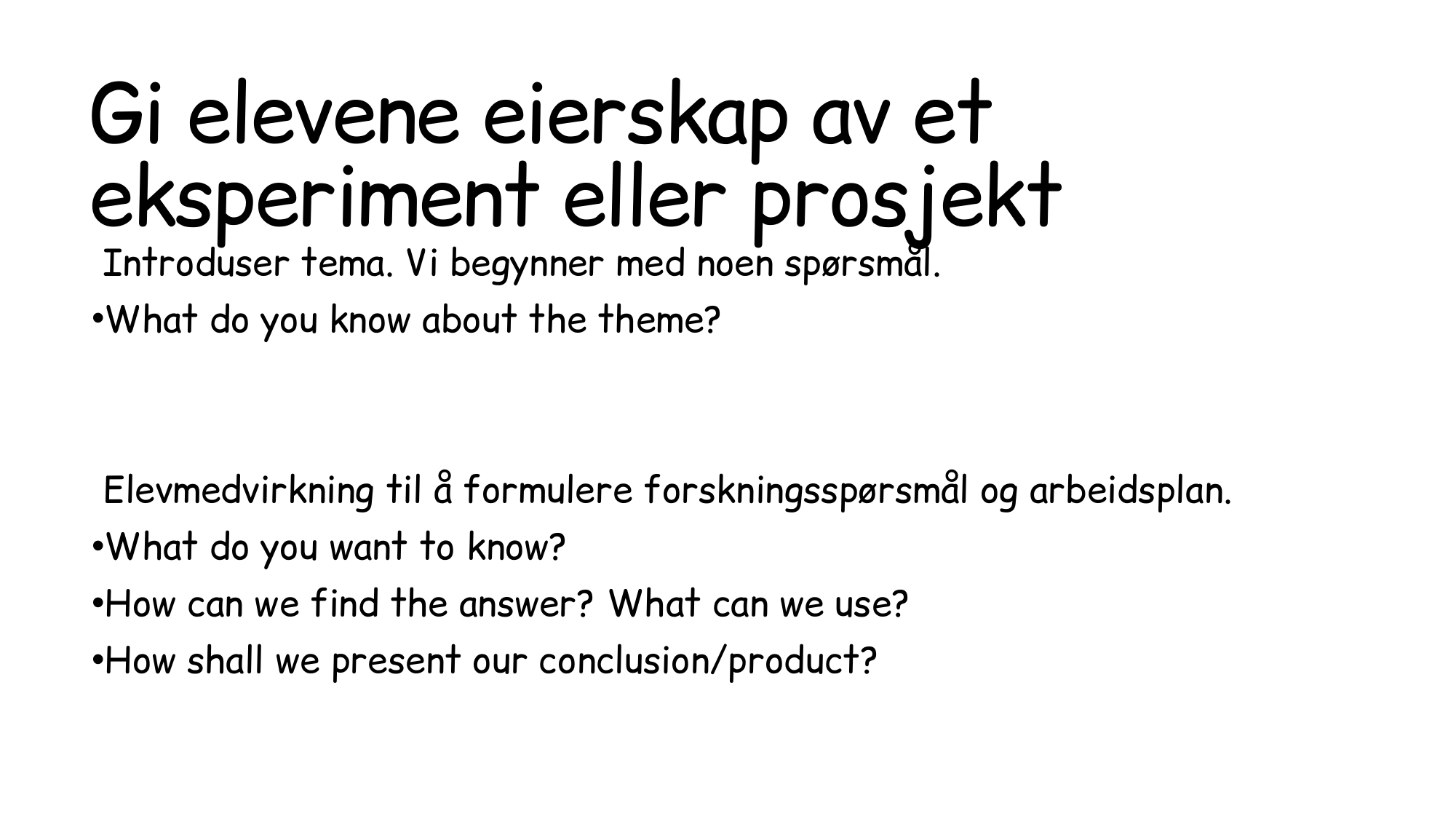

# Gi elevene eierskap av et eksperiment eller prosjekt
Introduser tema. Vi begynner med noen spørsmål.
What do you know about the theme?

Elevmedvirkning til å formulere forskningsspørsmål og arbeidsplan.
What do you want to know?
How can we find the answer? What can we use?
How shall we present our conclusion/product?